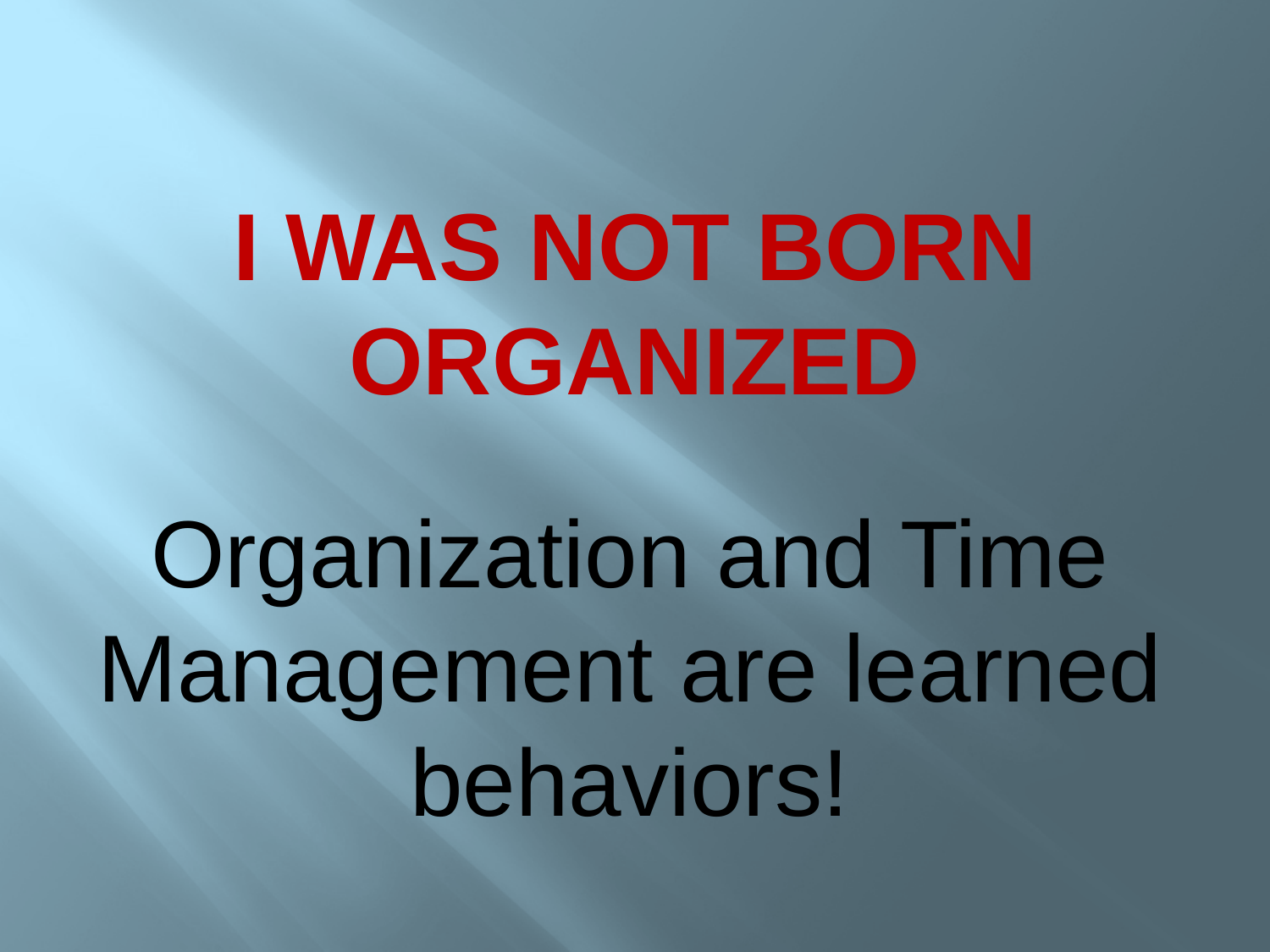

# I WAS NOT BORN ORGANIZED
Organization and Time Management are learned behaviors!